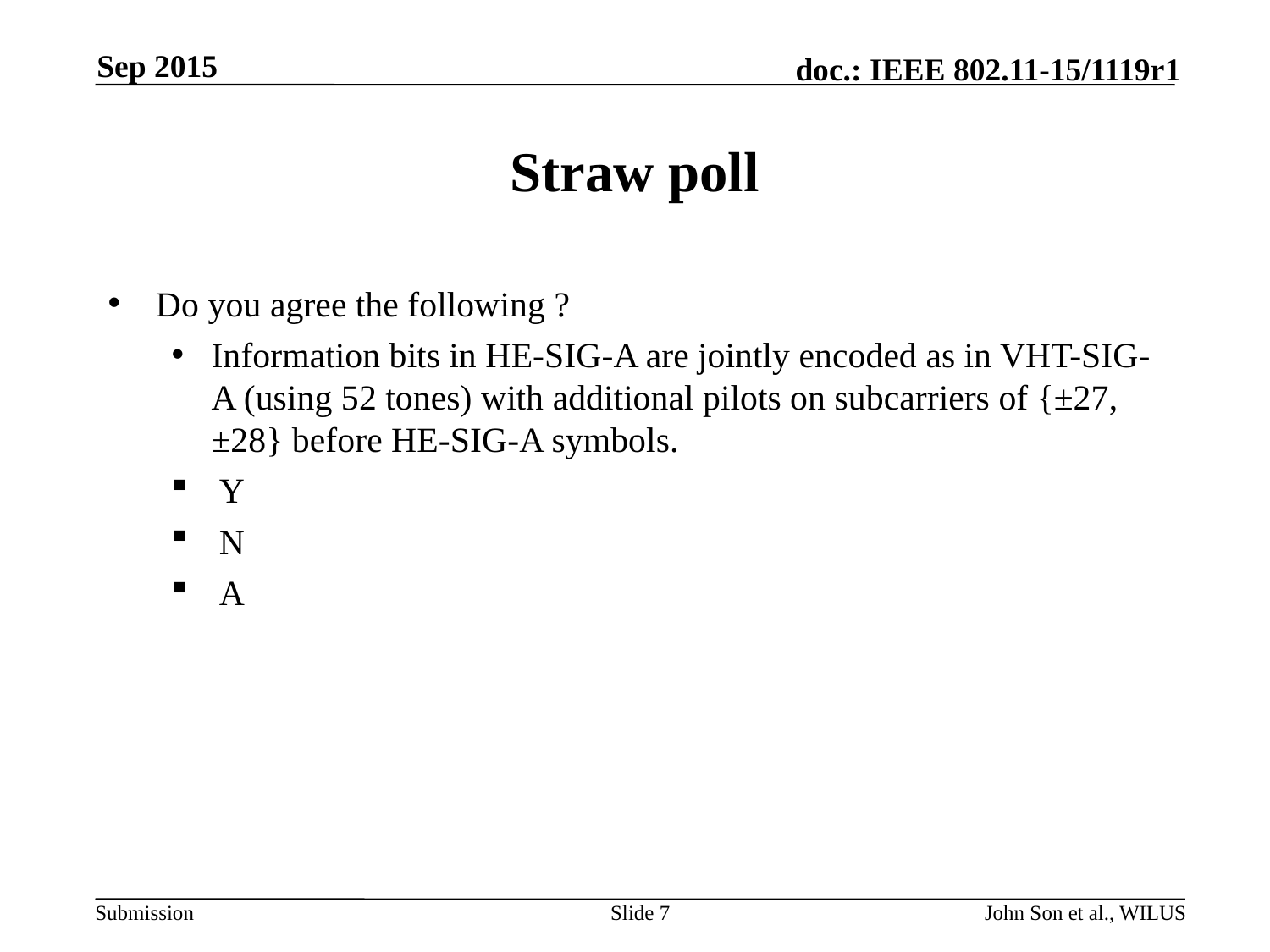

Sep 2015
# Straw poll
Do you agree the following ?
Information bits in HE-SIG-A are jointly encoded as in VHT-SIG-A (using 52 tones) with additional pilots on subcarriers of {±27, ±28} before HE-SIG-A symbols.
Y
N
A

Slide 7
John Son et al., WILUS